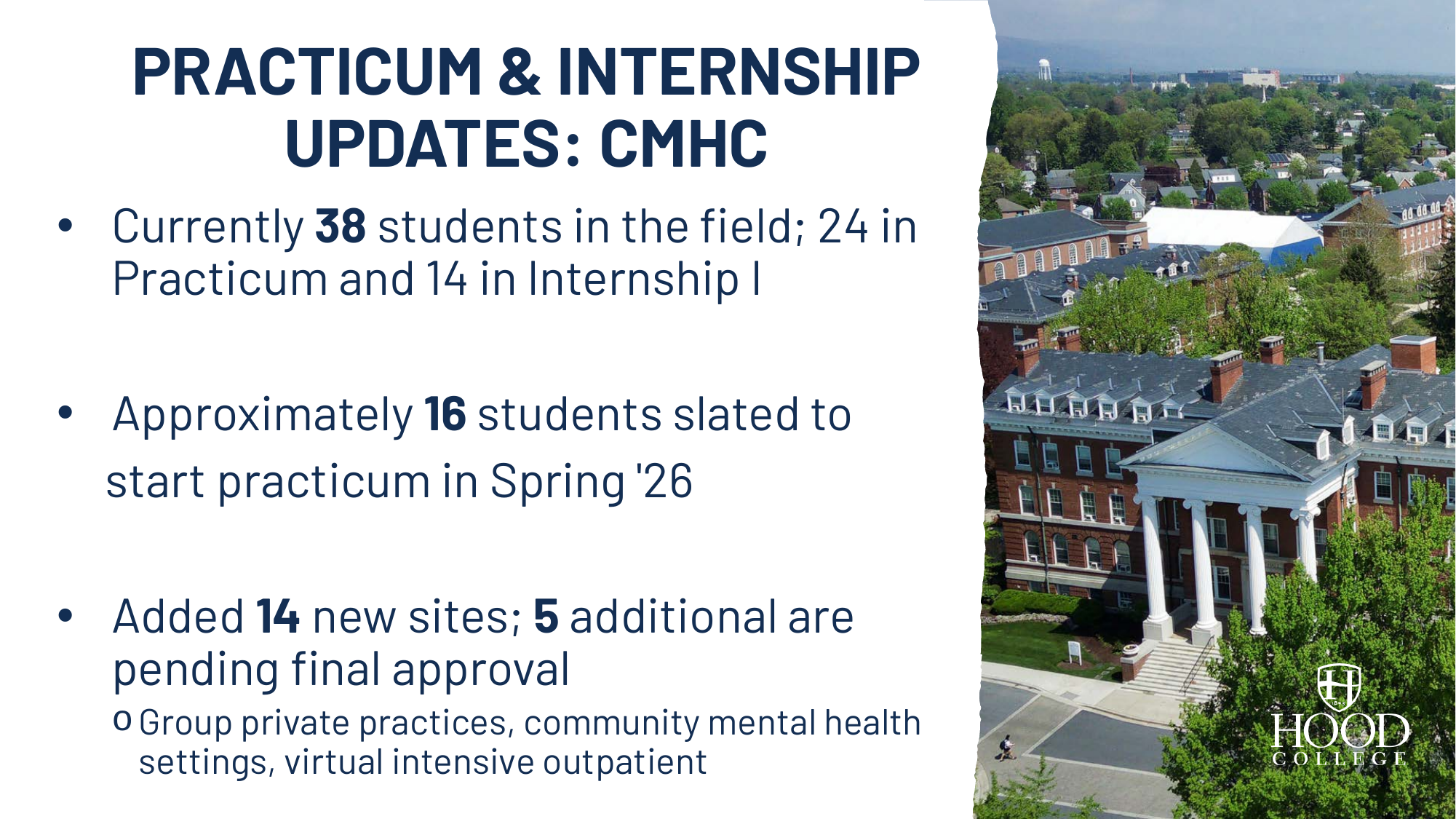

# Practicum & internship updates: Cmhc
Currently 38 students in the field; 24 in Practicum and 14 in Internship I

Approximately 16 students slated to
     start practicum in Spring '26

Added 14 new sites; 5 additional are pending final approval
Group private practices, community mental health settings, virtual intensive outpatient